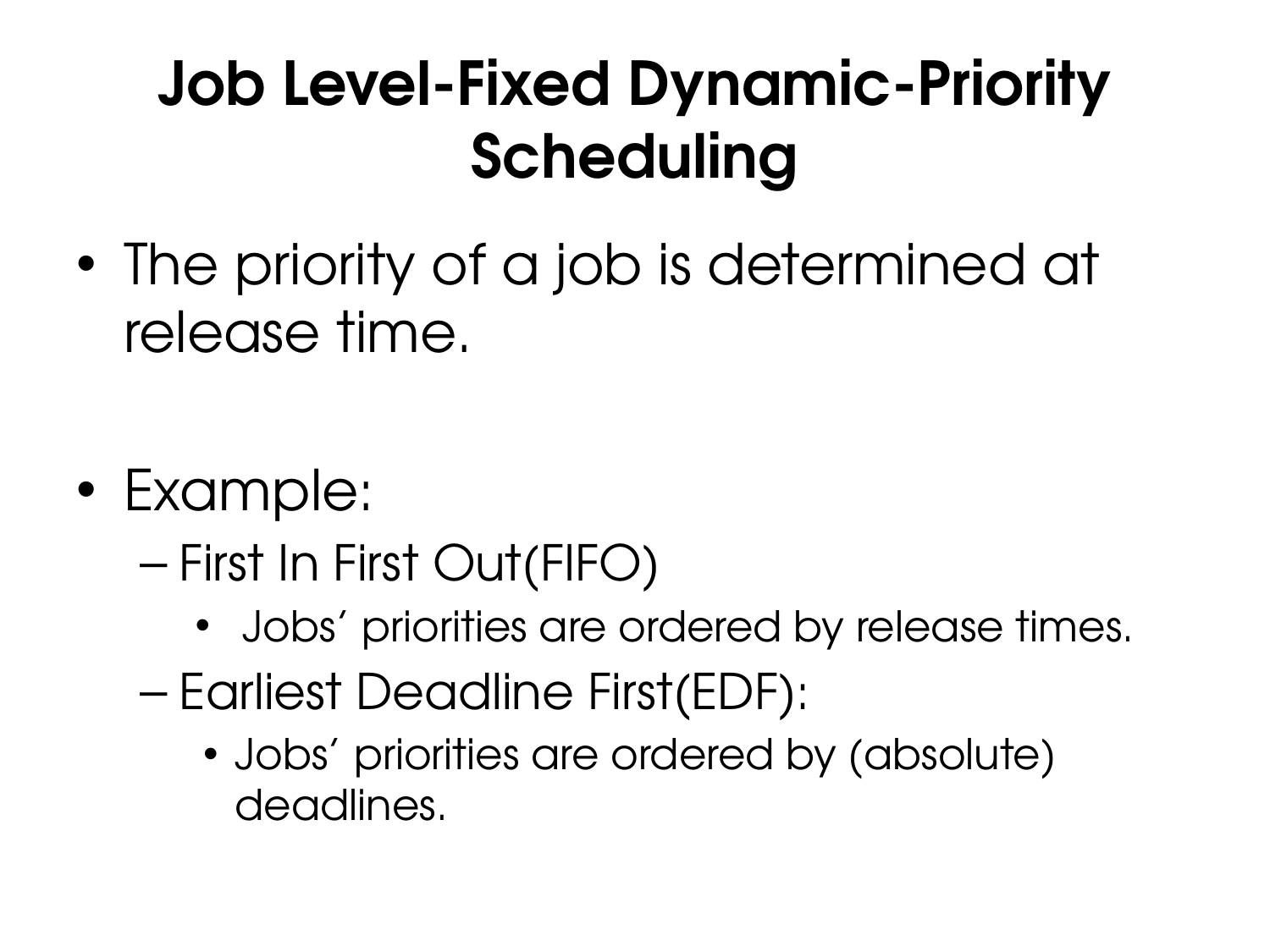

# Job Level-Fixed Dynamic-Priority Scheduling
The priority of a job is determined at release time.

Example:
First In First Out(FIFO)
Jobs’ priorities are ordered by release times.
Earliest Deadline First(EDF):
Jobs’ priorities are ordered by (absolute) deadlines.